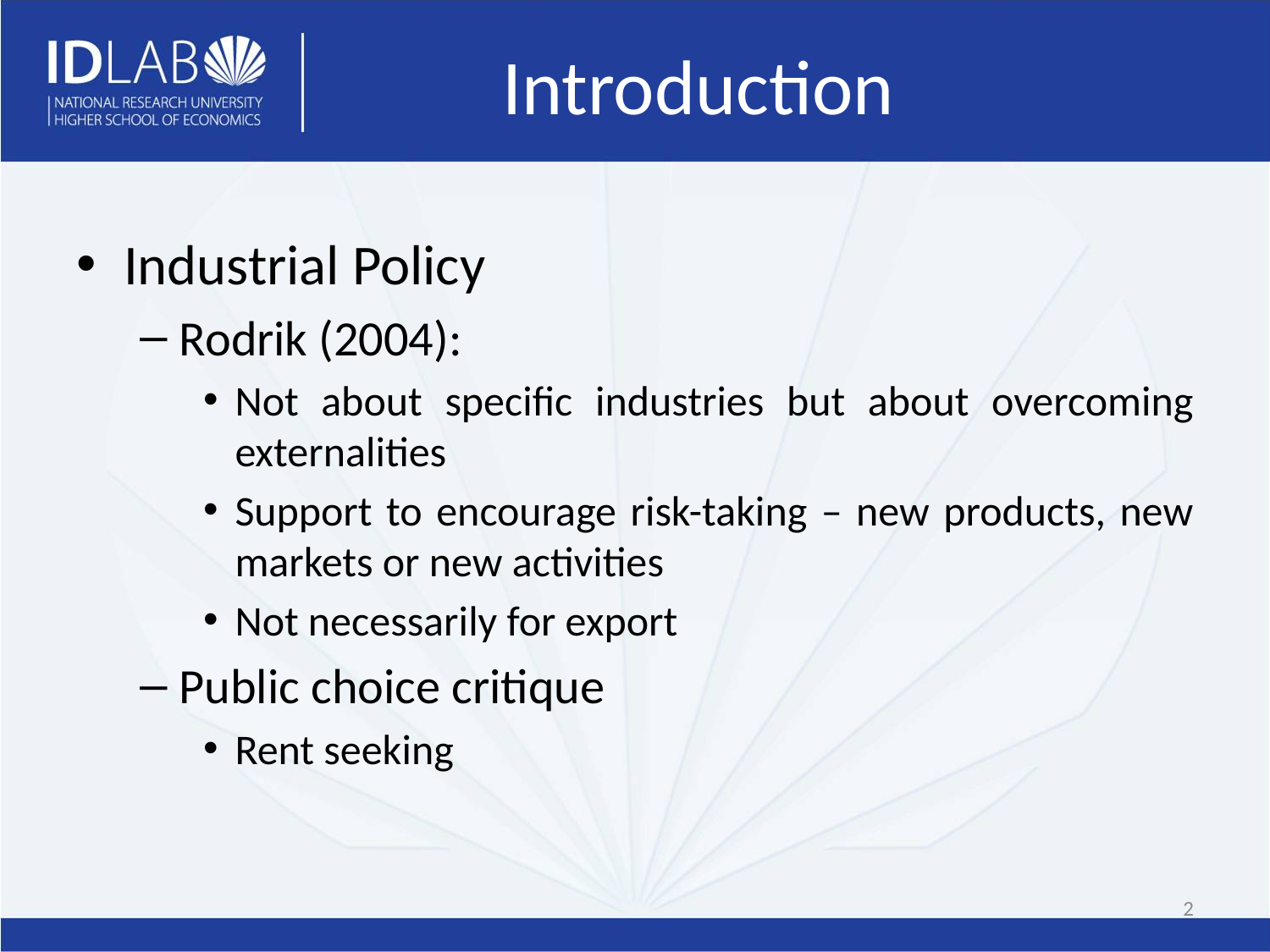

# Introduction
Industrial Policy
Rodrik (2004):
Not about specific industries but about overcoming externalities
Support to encourage risk-taking – new products, new markets or new activities
Not necessarily for export
Public choice critique
Rent seeking

2